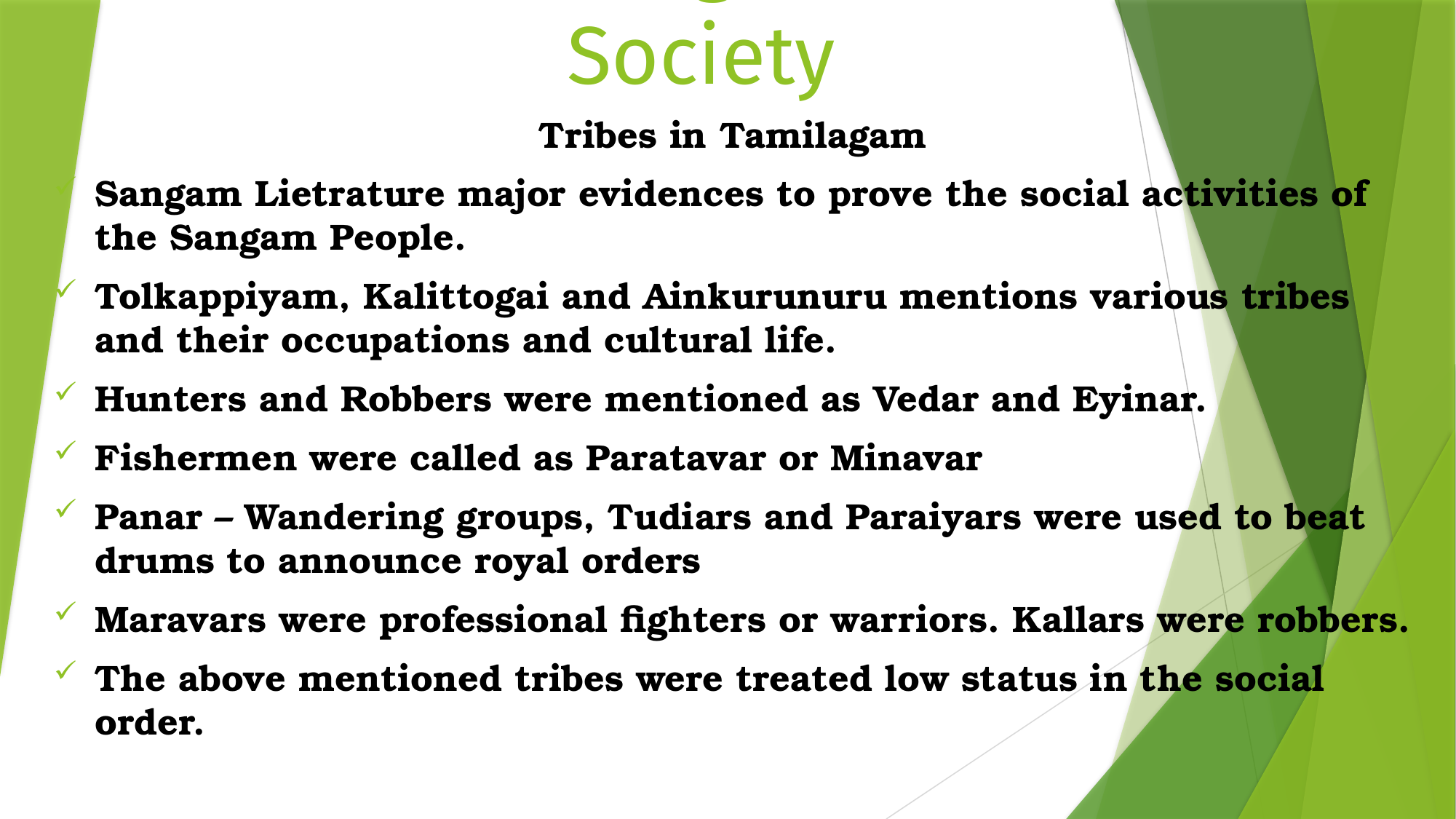

# Sangam Society
Tribes in Tamilagam
Sangam Lietrature major evidences to prove the social activities of the Sangam People.
Tolkappiyam, Kalittogai and Ainkurunuru mentions various tribes and their occupations and cultural life.
Hunters and Robbers were mentioned as Vedar and Eyinar.
Fishermen were called as Paratavar or Minavar
Panar – Wandering groups, Tudiars and Paraiyars were used to beat drums to announce royal orders
Maravars were professional fighters or warriors. Kallars were robbers.
The above mentioned tribes were treated low status in the social order.